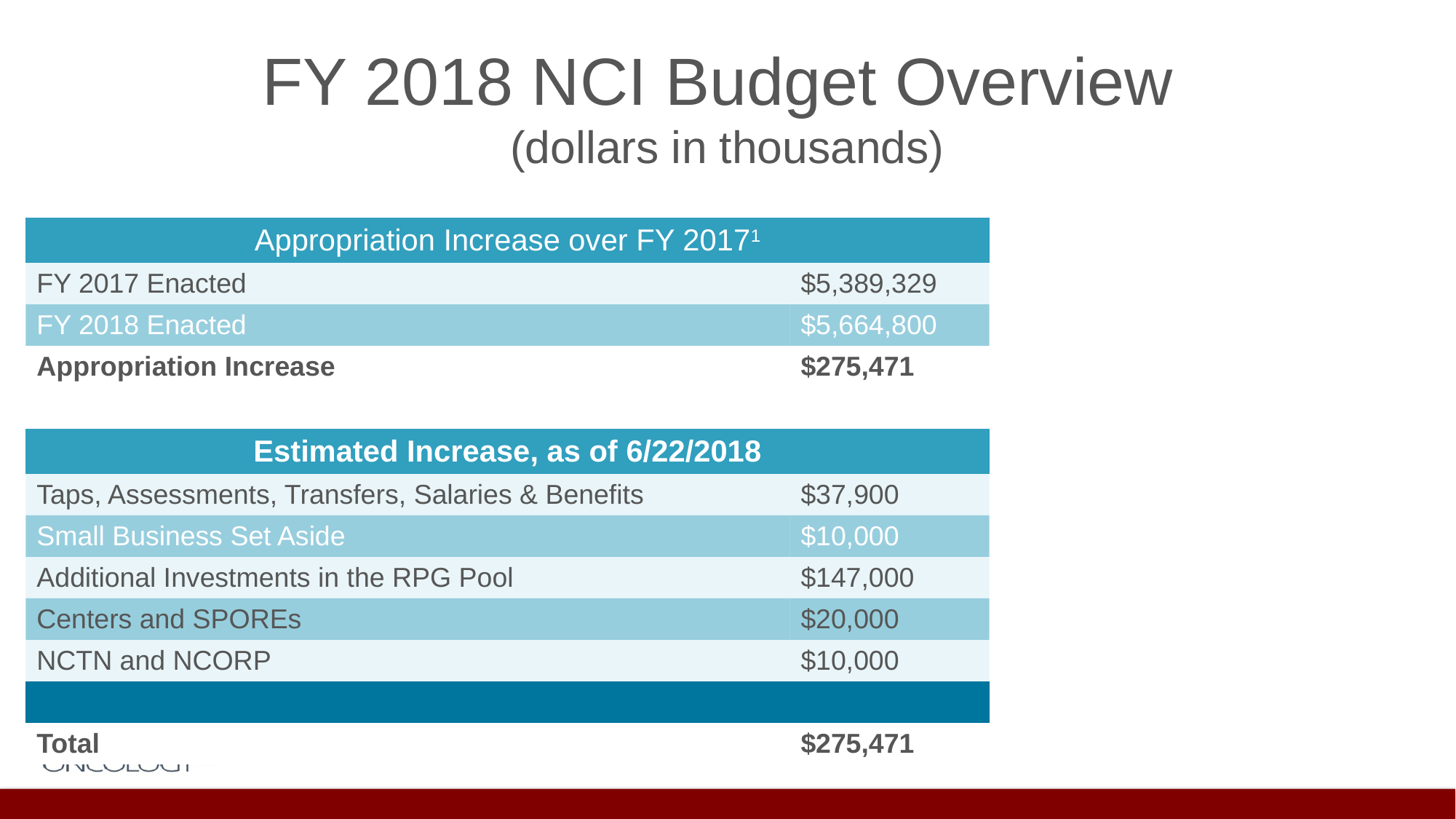

# FY 2018 NCI Budget Overview (dollars in thousands)
| Appropriation Increase over FY 20171 |  |
| --- | --- |
| FY 2017 Enacted | $5,389,329 |
| FY 2018 Enacted | $5,664,800 |
| Appropriation Increase | $275,471 |
|  |  |
| Estimated Increase, as of 6/22/2018 |  |
| Taps, Assessments, Transfers, Salaries & Benefits | $37,900 |
| Small Business Set Aside | $10,000 |
| Additional Investments in the RPG Pool | $147,000 |
| Centers and SPOREs | $20,000 |
| NCTN and NCORP | $10,000 |
|  |  |
| Total | $275,471 |
1 Does not include $300M 21st Century Cures funding for Cancer Moonshot